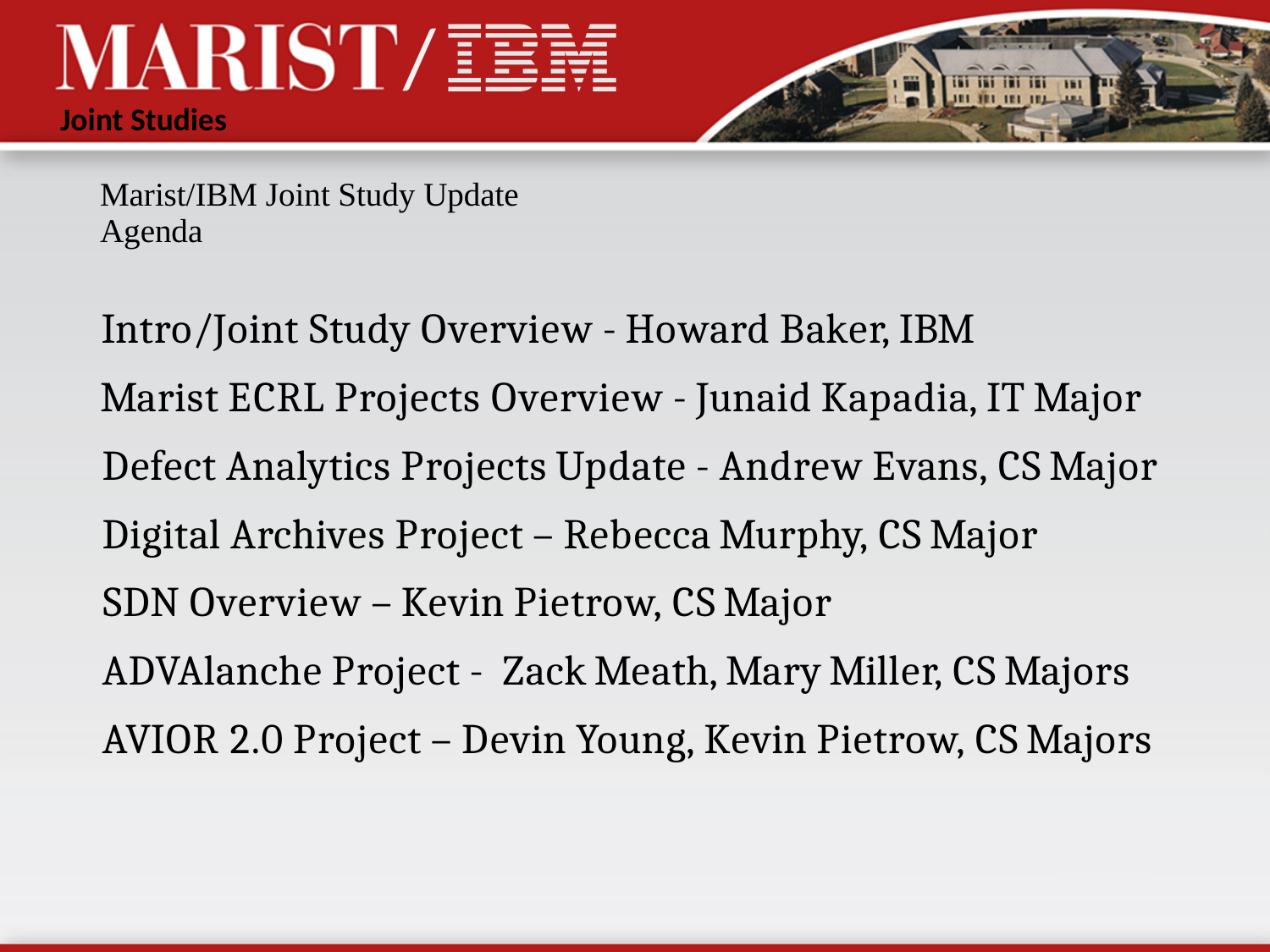

# Marist/IBM Joint Study Update Agenda
Intro/Joint Study Overview - Howard Baker, IBM
Marist ECRL Projects Overview - Junaid Kapadia, IT Major
Defect Analytics Projects Update - Andrew Evans, CS Major
Digital Archives Project – Rebecca Murphy, CS Major
SDN Overview – Kevin Pietrow, CS Major
ADVAlanche Project -  Zack Meath, Mary Miller, CS Majors
AVIOR 2.0 Project – Devin Young, Kevin Pietrow, CS Majors